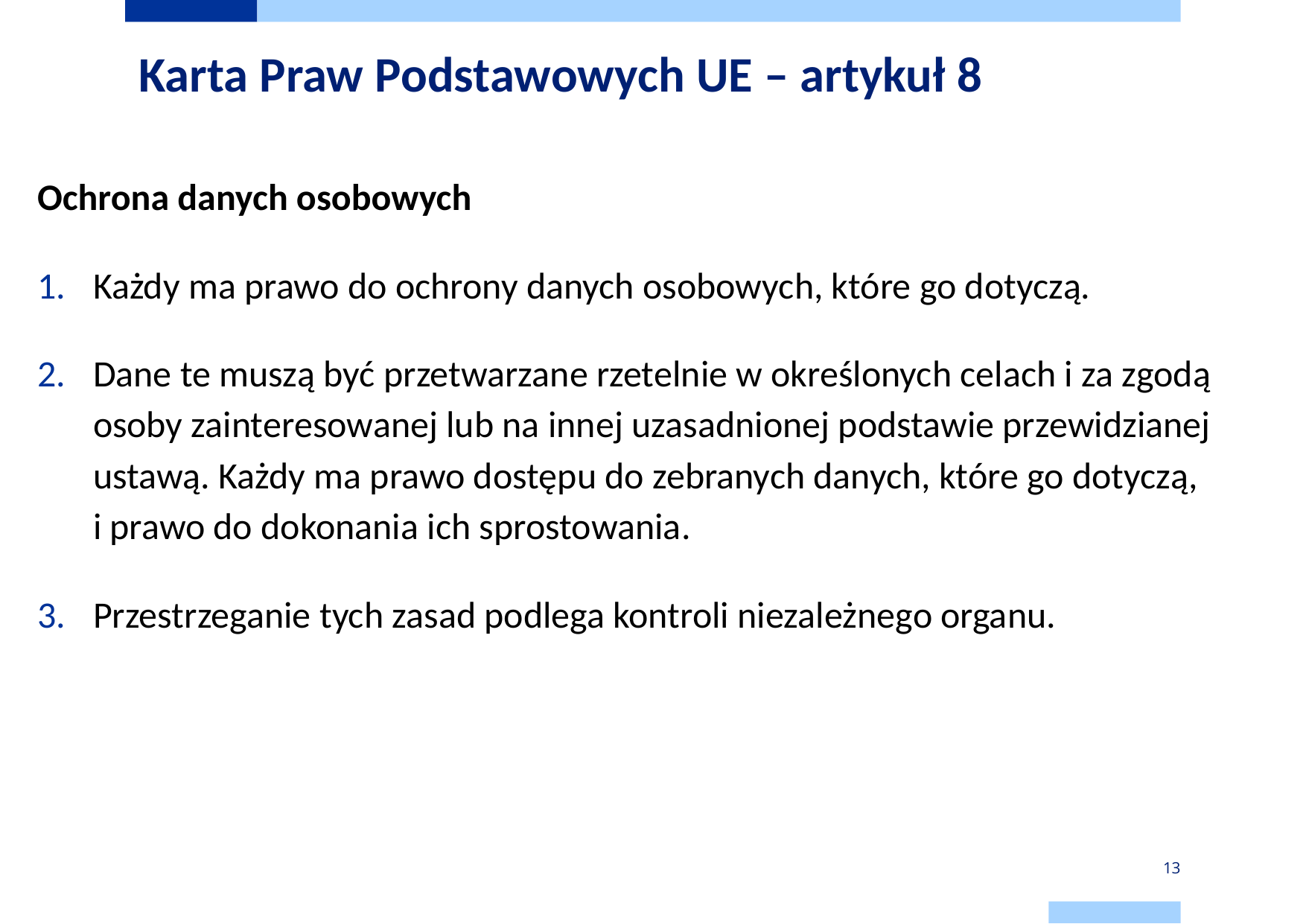

# Karta Praw Podstawowych UE – artykuł 8
Ochrona danych osobowych
Każdy ma prawo do ochrony danych osobowych, które go dotyczą.
Dane te muszą być przetwarzane rzetelnie w określonych celach i za zgodą osoby zainteresowanej lub na innej uzasadnionej podstawie przewidzianej ustawą. Każdy ma prawo dostępu do zebranych danych, które go dotyczą,
i prawo do dokonania ich sprostowania.
Przestrzeganie tych zasad podlega kontroli niezależnego organu.
13